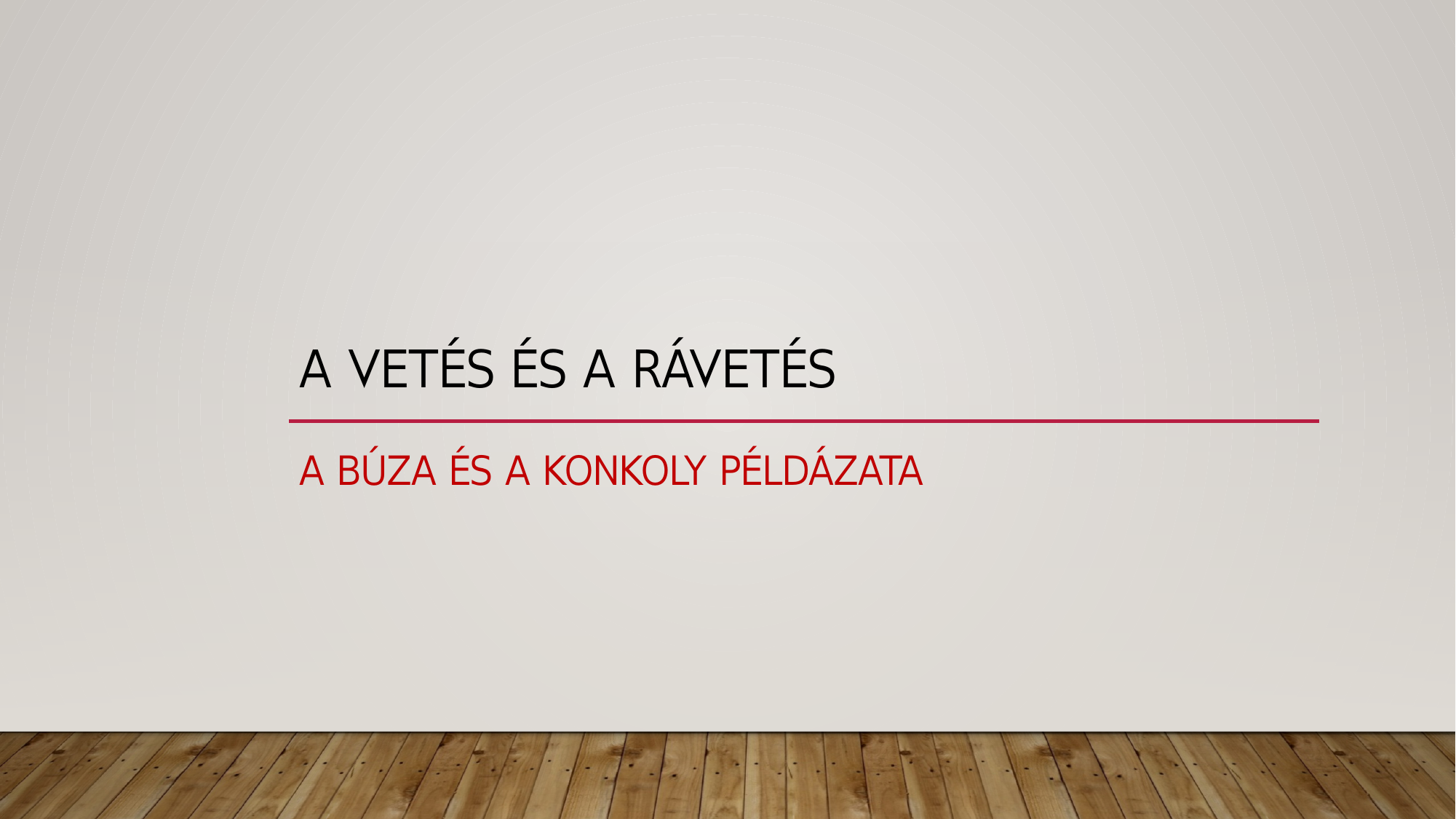

# A vetés és a rávetés
A búza és a konkoly példázata